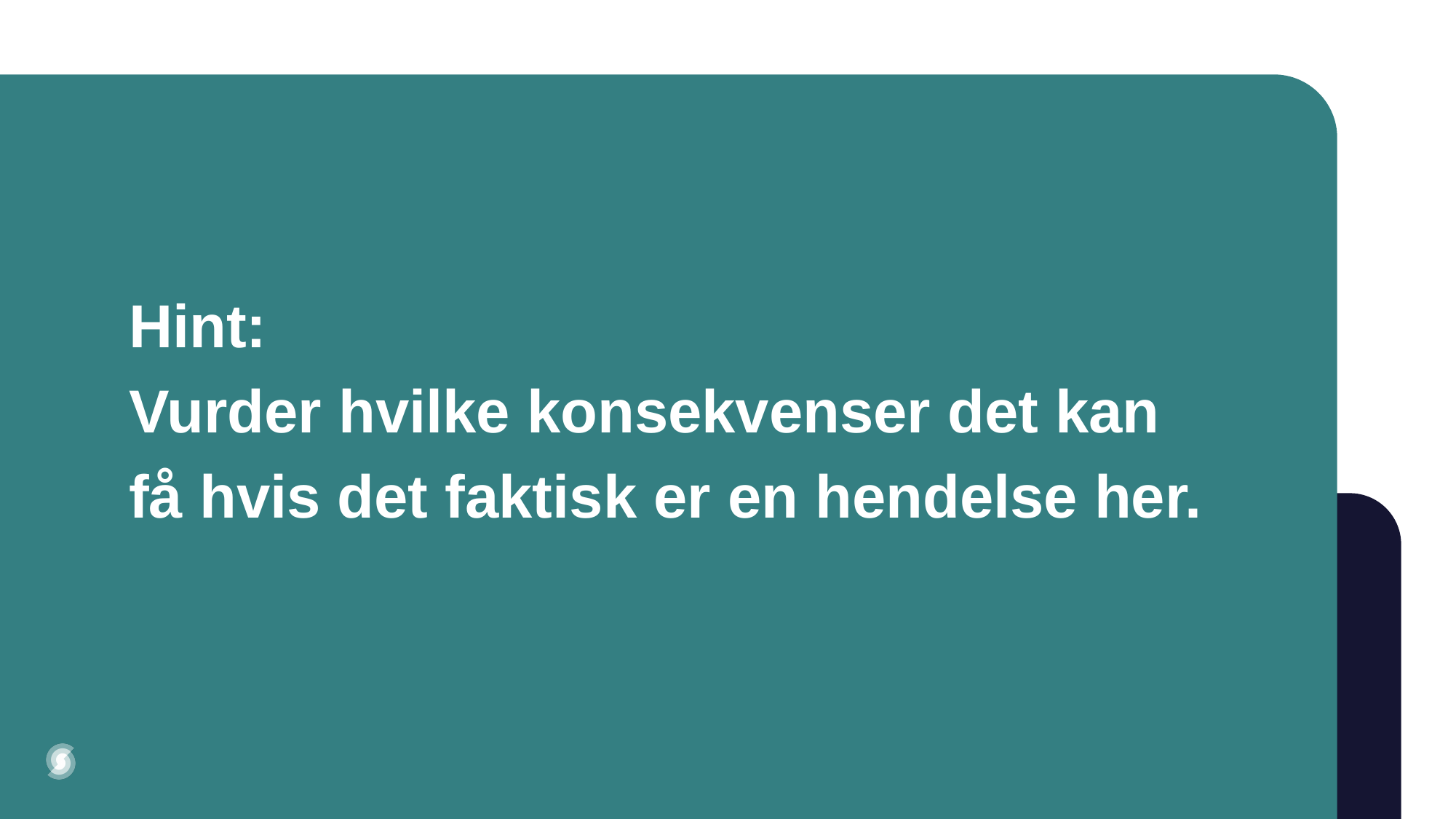

# Hint: Vurder hvilke konsekvenser det kan få hvis det faktisk er en hendelse her.